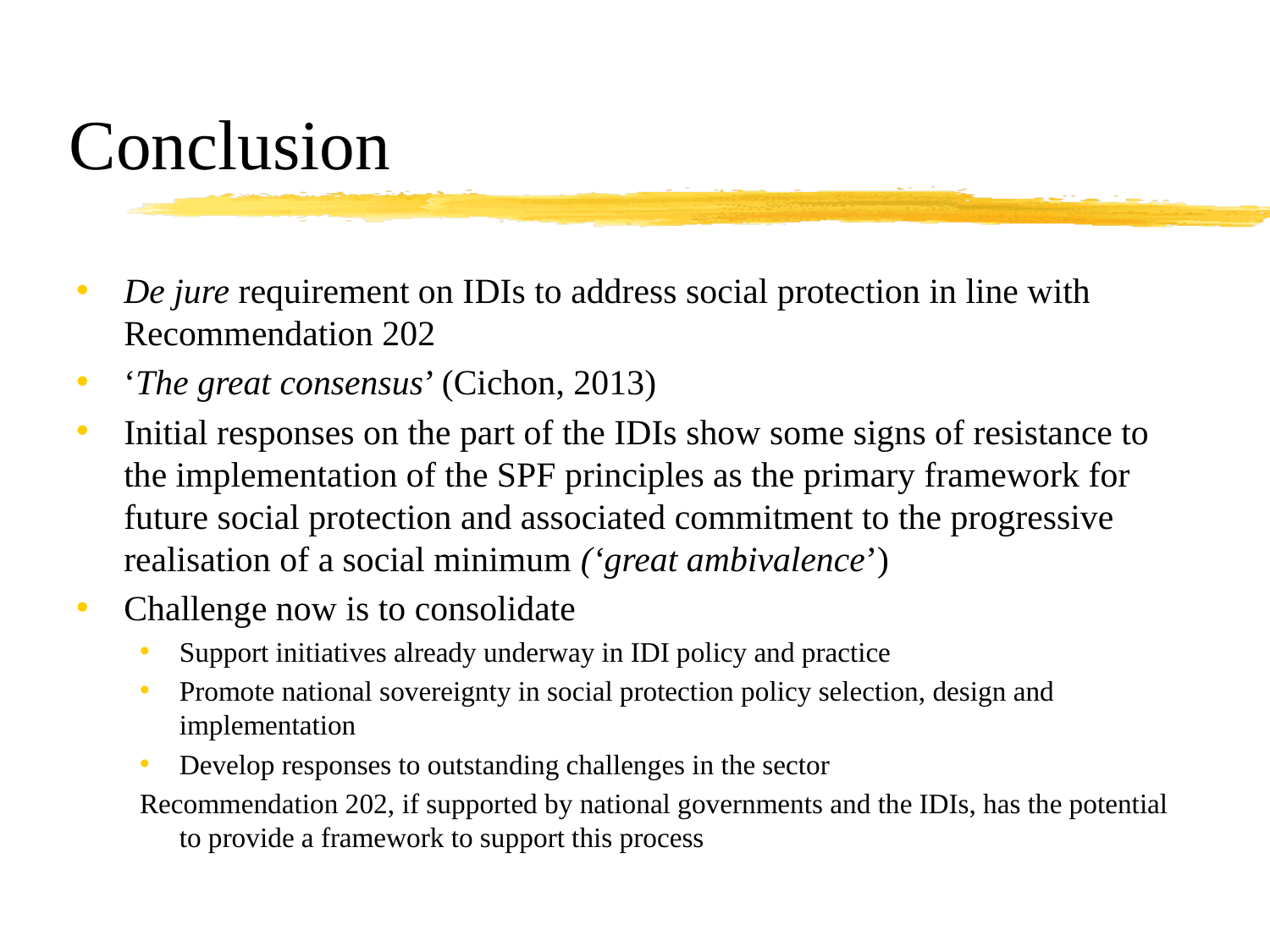

# Conclusion
De jure requirement on IDIs to address social protection in line with Recommendation 202
‘The great consensus’ (Cichon, 2013)
Initial responses on the part of the IDIs show some signs of resistance to the implementation of the SPF principles as the primary framework for future social protection and associated commitment to the progressive realisation of a social minimum (‘great ambivalence’)
Challenge now is to consolidate
Support initiatives already underway in IDI policy and practice
Promote national sovereignty in social protection policy selection, design and implementation
Develop responses to outstanding challenges in the sector
Recommendation 202, if supported by national governments and the IDIs, has the potential to provide a framework to support this process